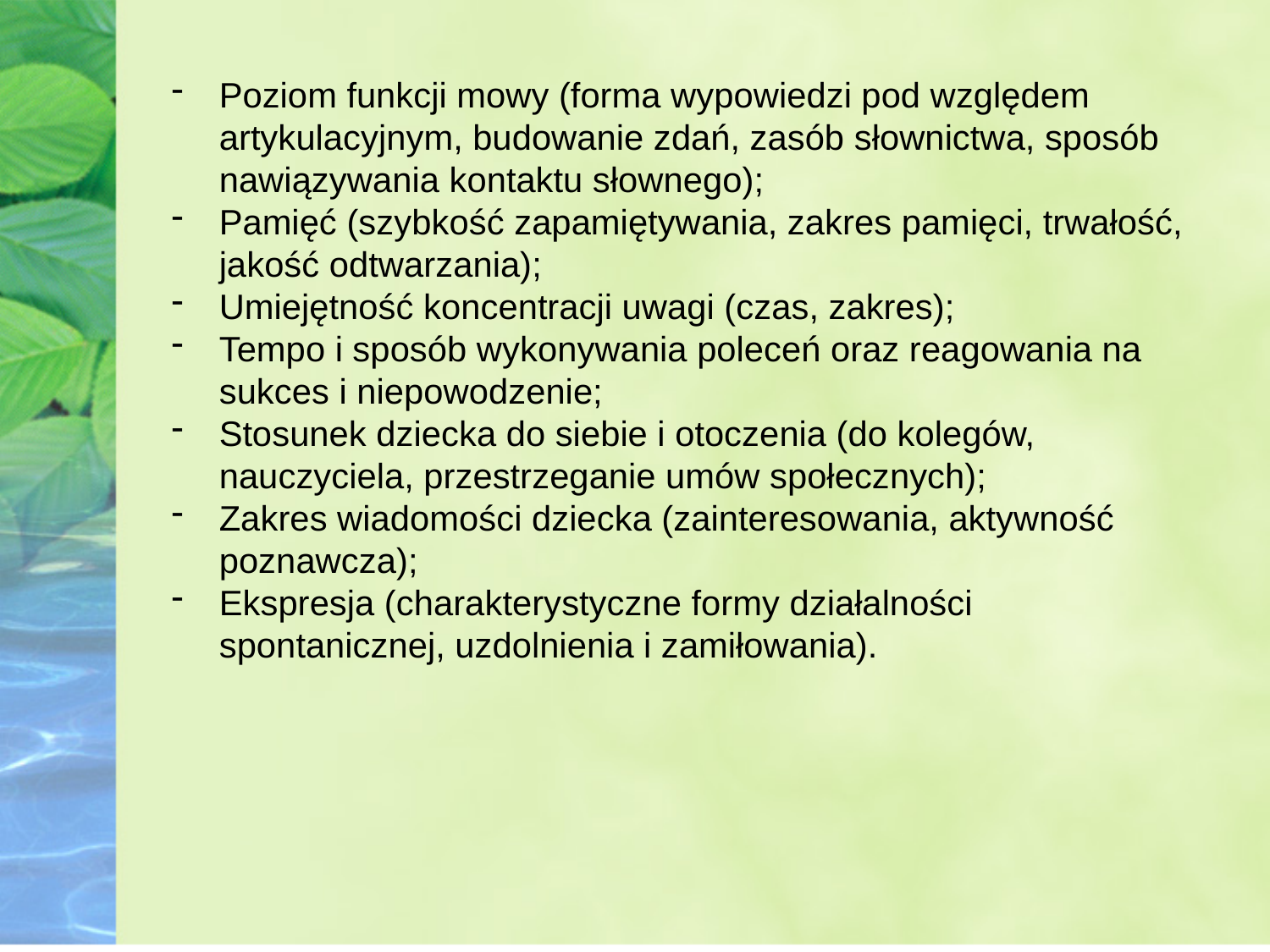

Poziom funkcji mowy (forma wypowiedzi pod względem artykulacyjnym, budowanie zdań, zasób słownictwa, sposób nawiązywania kontaktu słownego);
Pamięć (szybkość zapamiętywania, zakres pamięci, trwałość, jakość odtwarzania);
Umiejętność koncentracji uwagi (czas, zakres);
Tempo i sposób wykonywania poleceń oraz reagowania na sukces i niepowodzenie;
Stosunek dziecka do siebie i otoczenia (do kolegów, nauczyciela, przestrzeganie umów społecznych);
Zakres wiadomości dziecka (zainteresowania, aktywność poznawcza);
Ekspresja (charakterystyczne formy działalności spontanicznej, uzdolnienia i zamiłowania).